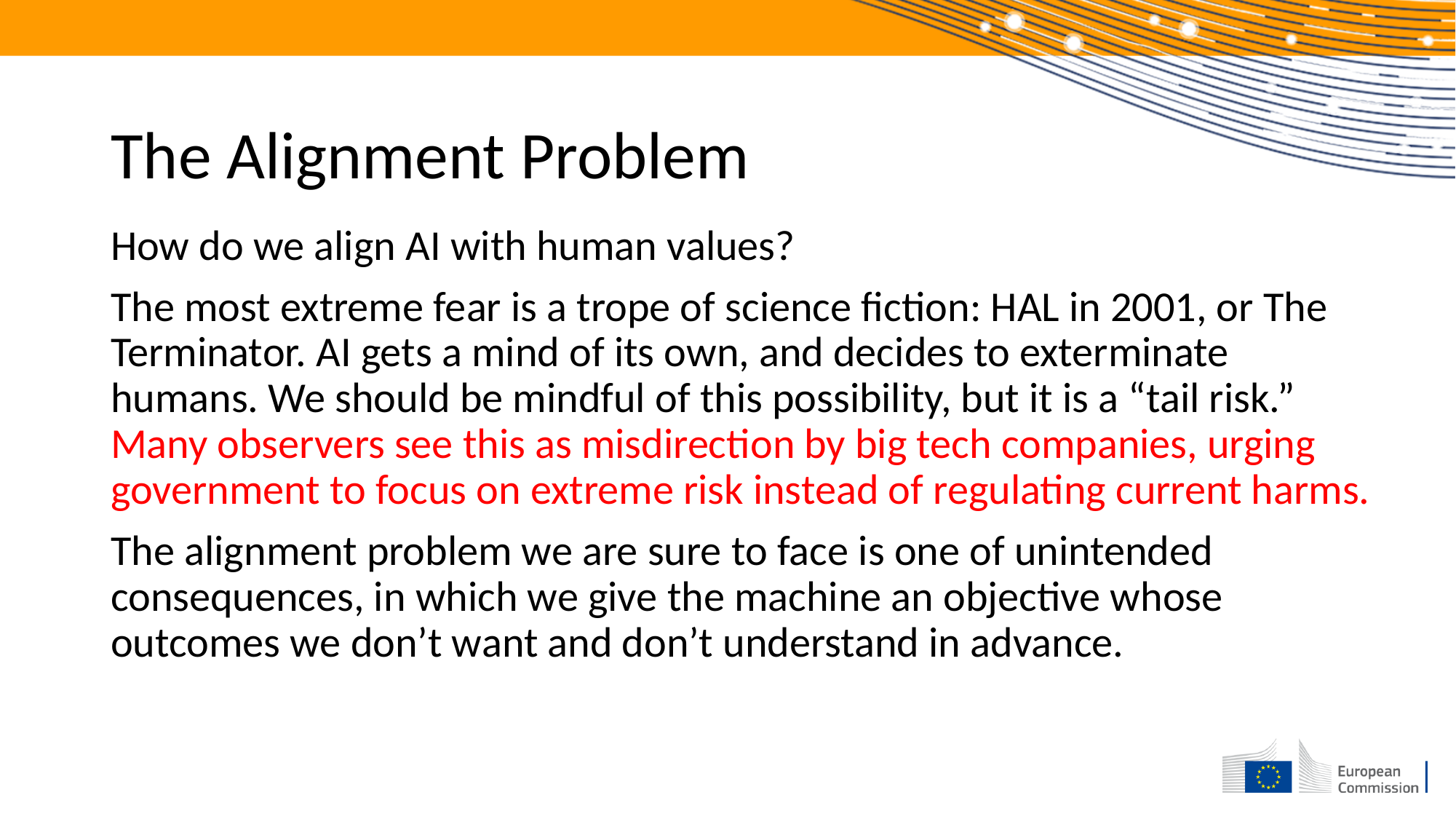

# The Alignment Problem
How do we align AI with human values?
The most extreme fear is a trope of science fiction: HAL in 2001, or The Terminator. AI gets a mind of its own, and decides to exterminate  humans. We should be mindful of this possibility, but it is a “tail risk.” Many observers see this as misdirection by big tech companies, urging government to focus on extreme risk instead of regulating current harms.
The alignment problem we are sure to face is one of unintended consequences, in which we give the machine an objective whose outcomes we don’t want and don’t understand in advance.